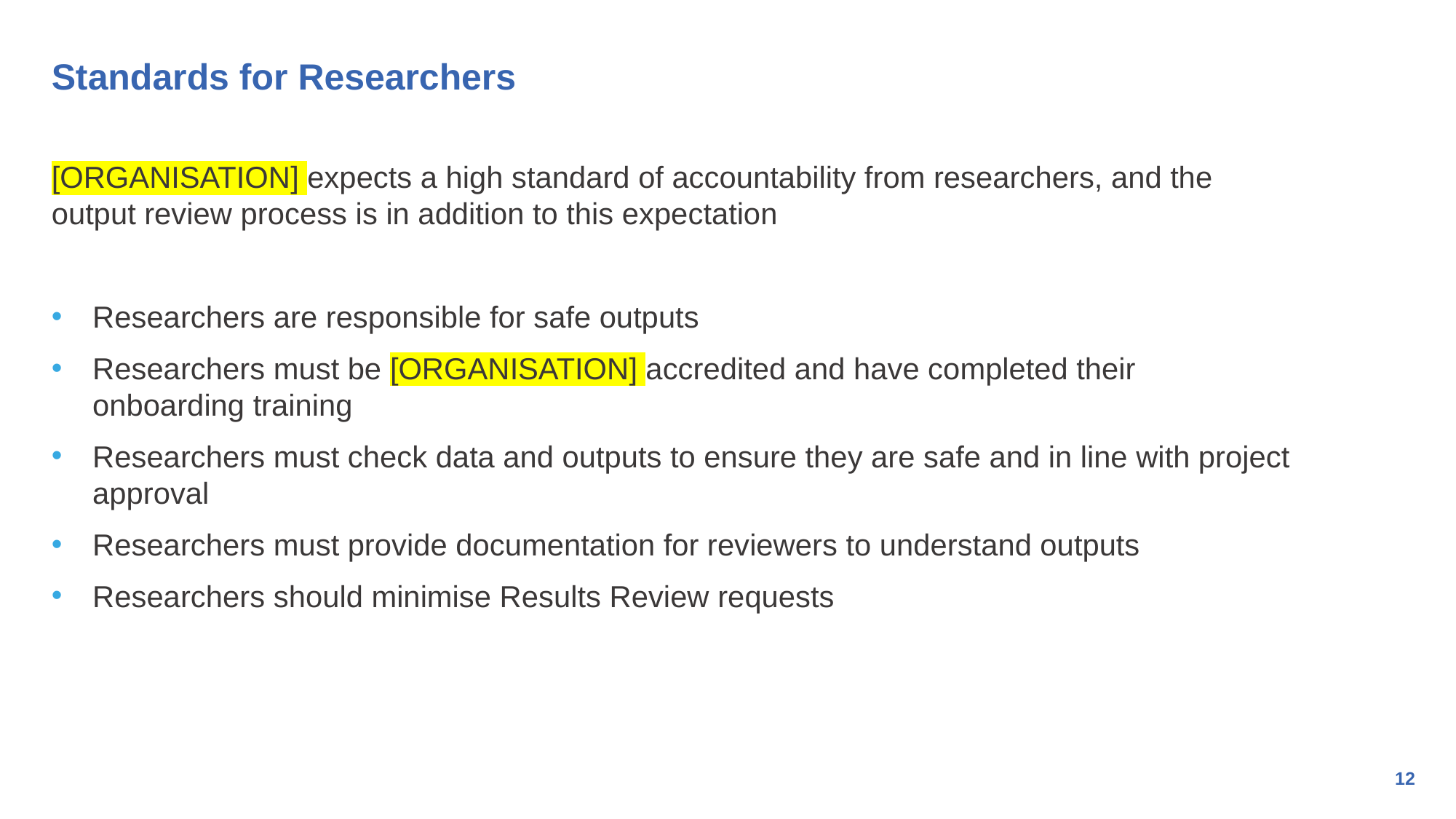

# Standards for Researchers
[ORGANISATION] expects a high standard of accountability from researchers, and the output review process is in addition to this expectation

Researchers are responsible for safe outputs
Researchers must be [ORGANISATION] accredited and have completed their onboarding training
Researchers must check data and outputs to ensure they are safe and in line with project approval
Researchers must provide documentation for reviewers to understand outputs
Researchers should minimise Results Review requests

12